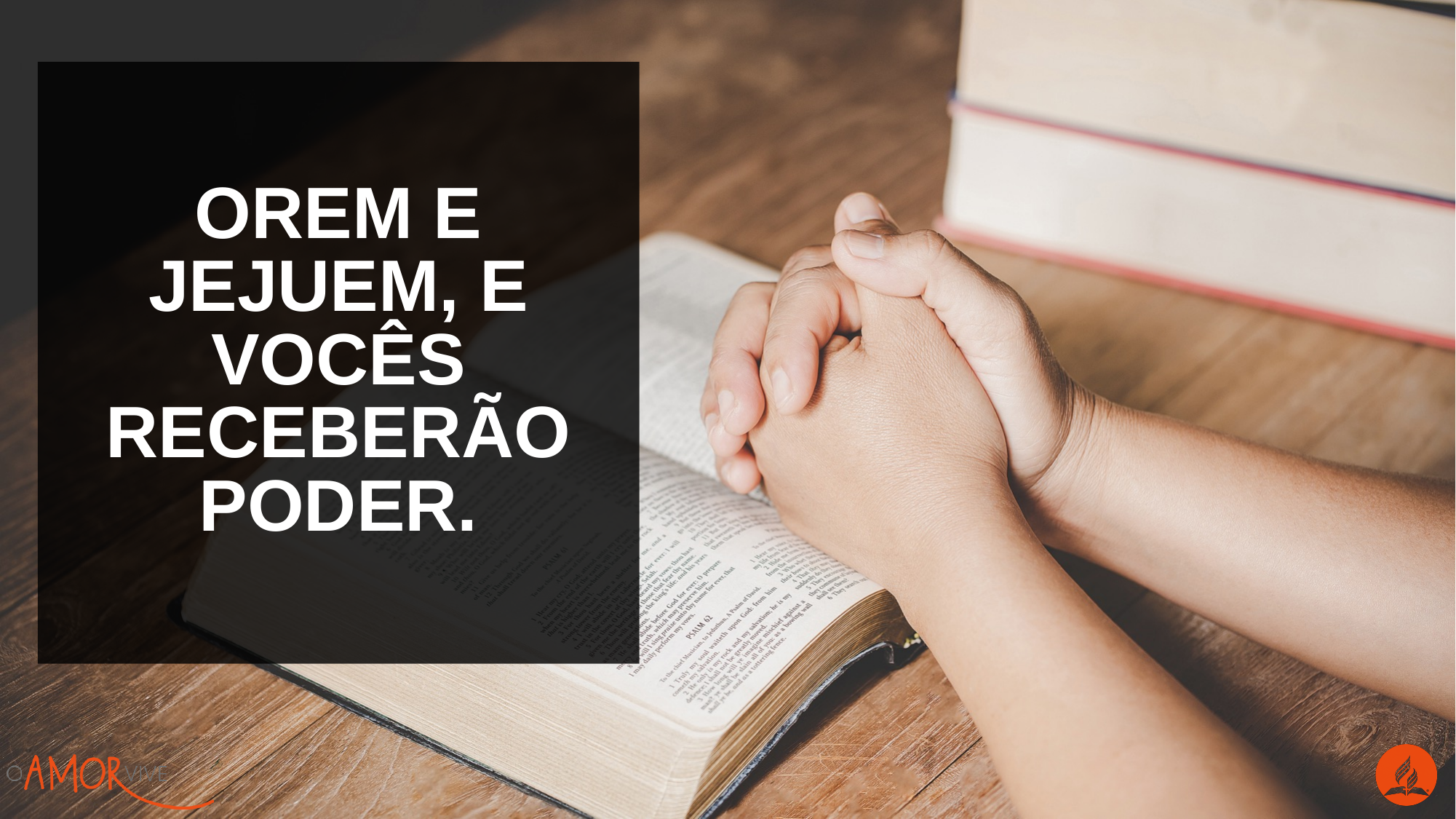

Orem e jejuem, e vocês receberão poder.